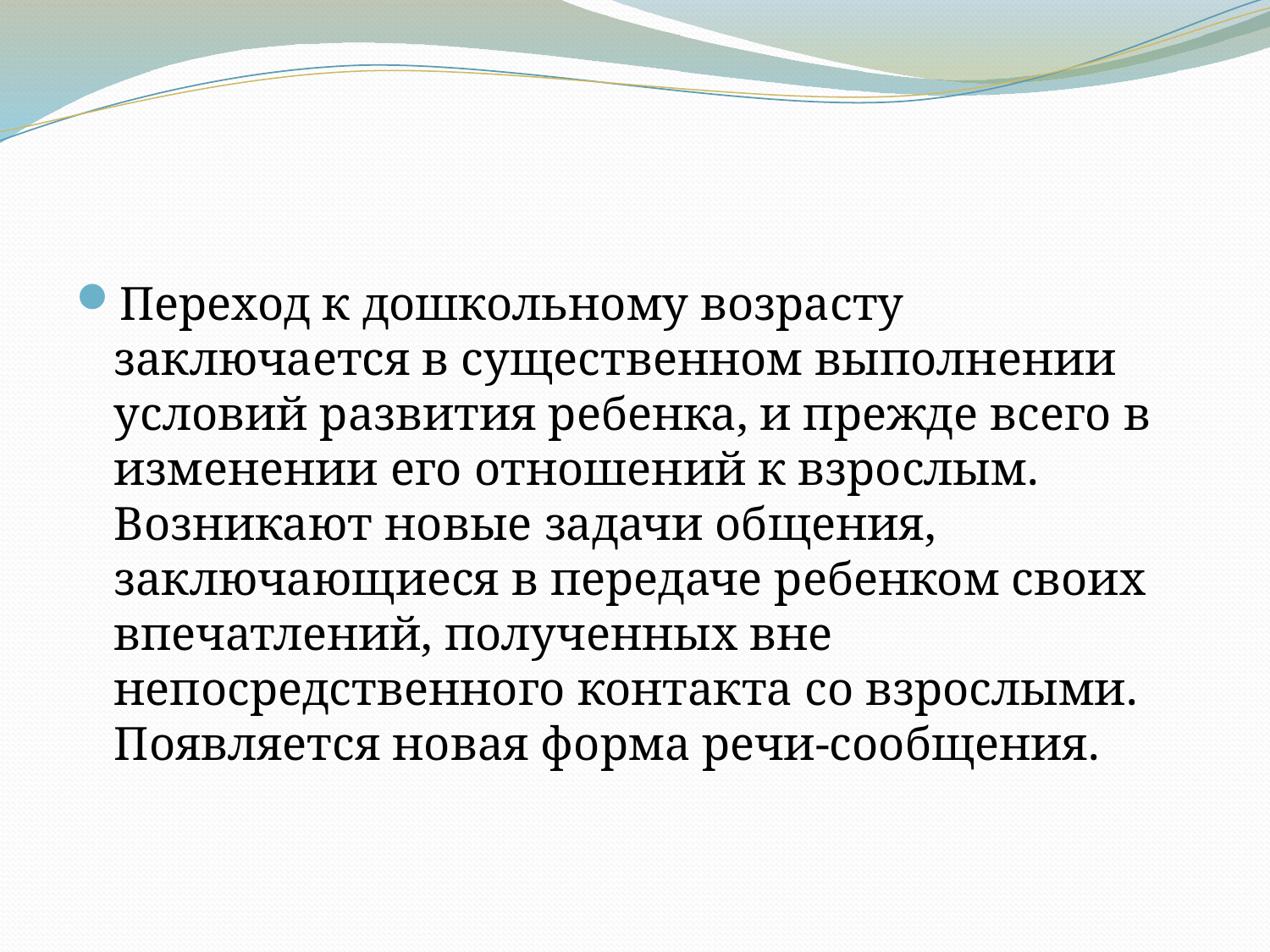

#
Переход к дошкольному возрасту заключается в существенном выполнении условий развития ребенка, и прежде всего в изменении его отношений к взрослым. Возникают новые задачи общения, заключающиеся в передаче ребенком своих впечатлений, полученных вне непосредственного контакта со взрослыми. Появляется новая форма речи-сообщения.